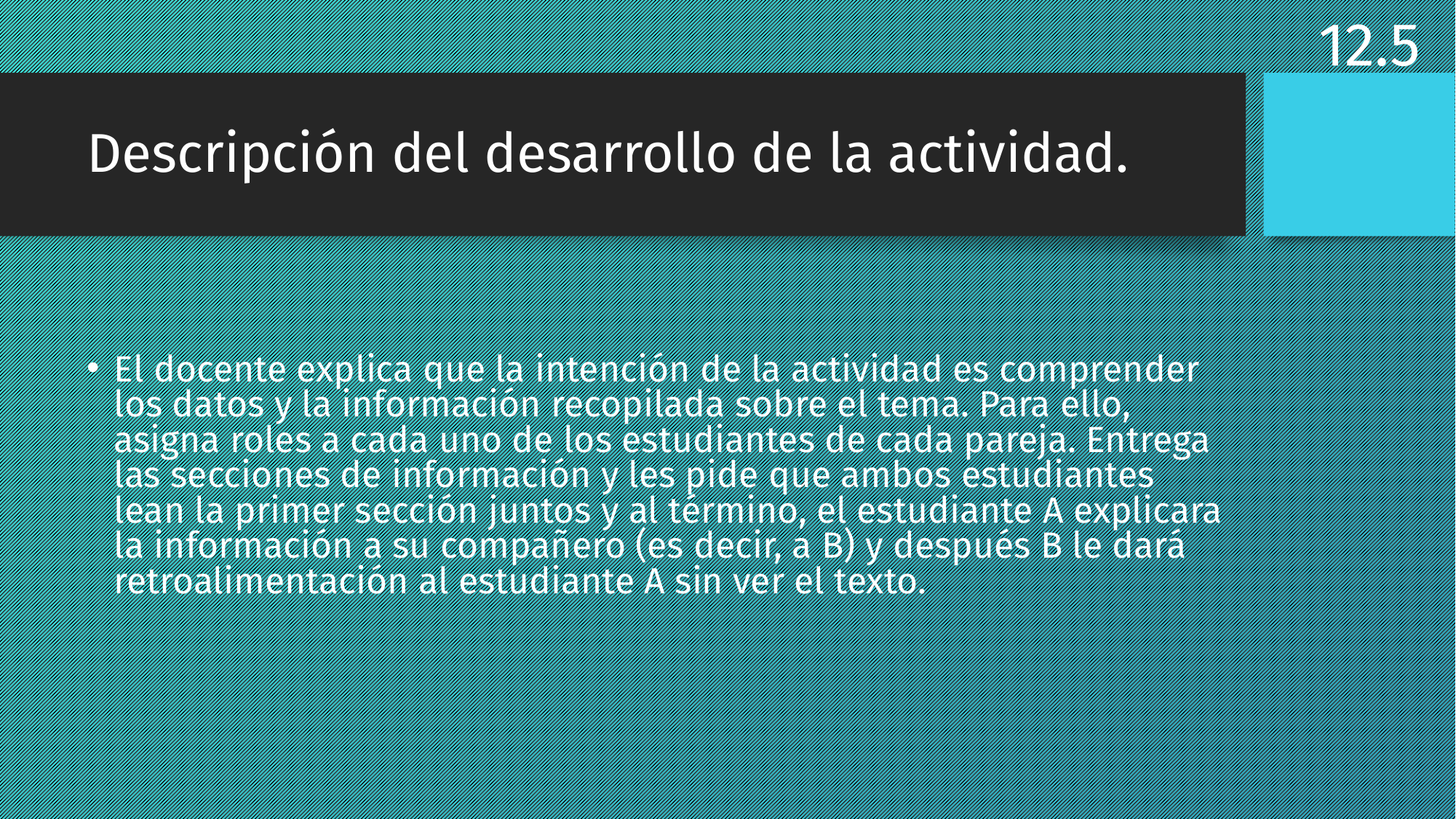

12.5
# Descripción del desarrollo de la actividad.
El docente explica que la intención de la actividad es comprender los datos y la información recopilada sobre el tema. Para ello, asigna roles a cada uno de los estudiantes de cada pareja. Entrega las secciones de información y les pide que ambos estudiantes lean la primer sección juntos y al término, el estudiante A explicara la información a su compañero (es decir, a B) y después B le dará retroalimentación al estudiante A sin ver el texto.